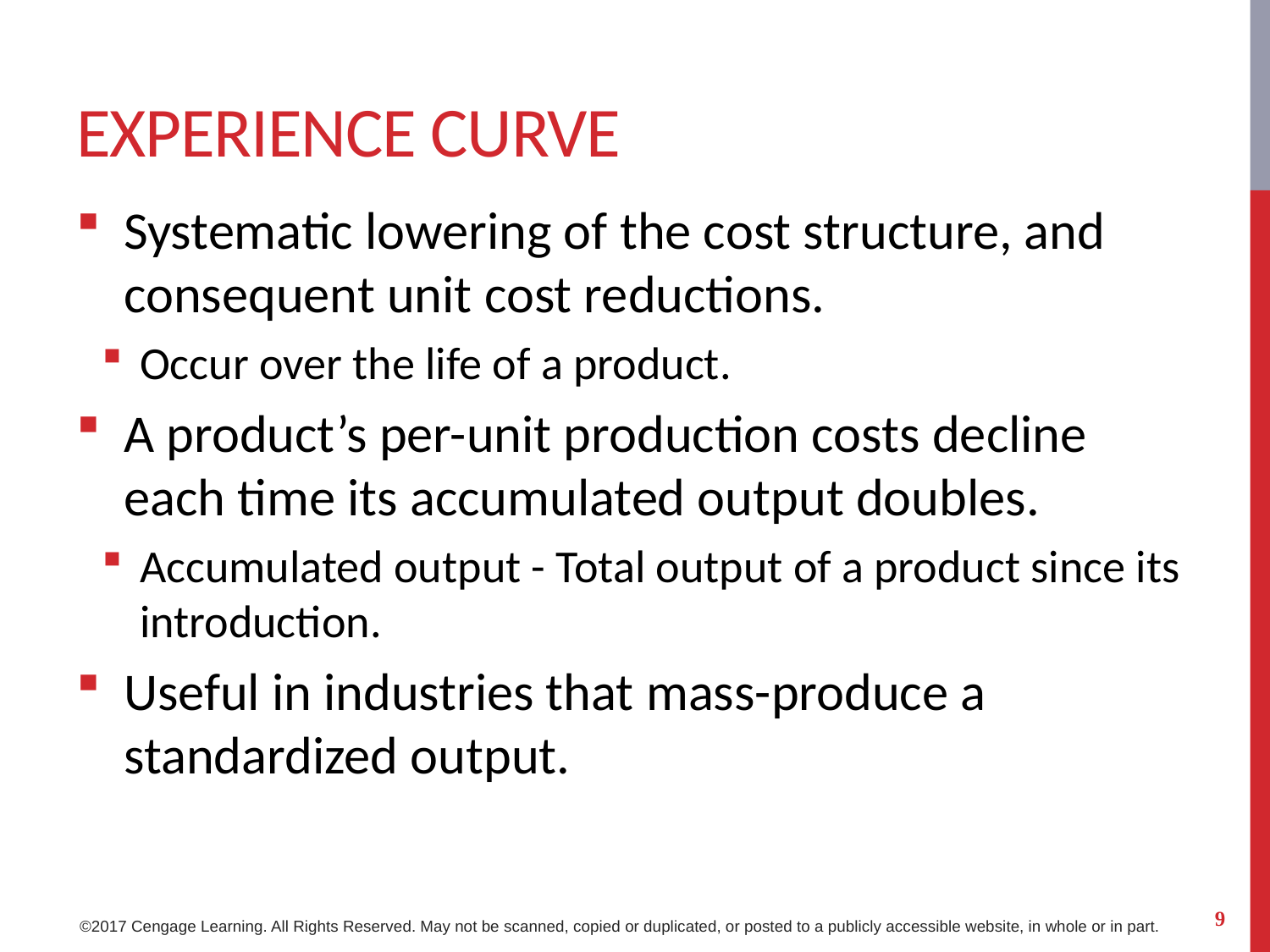

# experience curve
Systematic lowering of the cost structure, and consequent unit cost reductions.
Occur over the life of a product.
A product’s per-unit production costs decline each time its accumulated output doubles.
Accumulated output - Total output of a product since its introduction.
Useful in industries that mass-produce a standardized output.
9